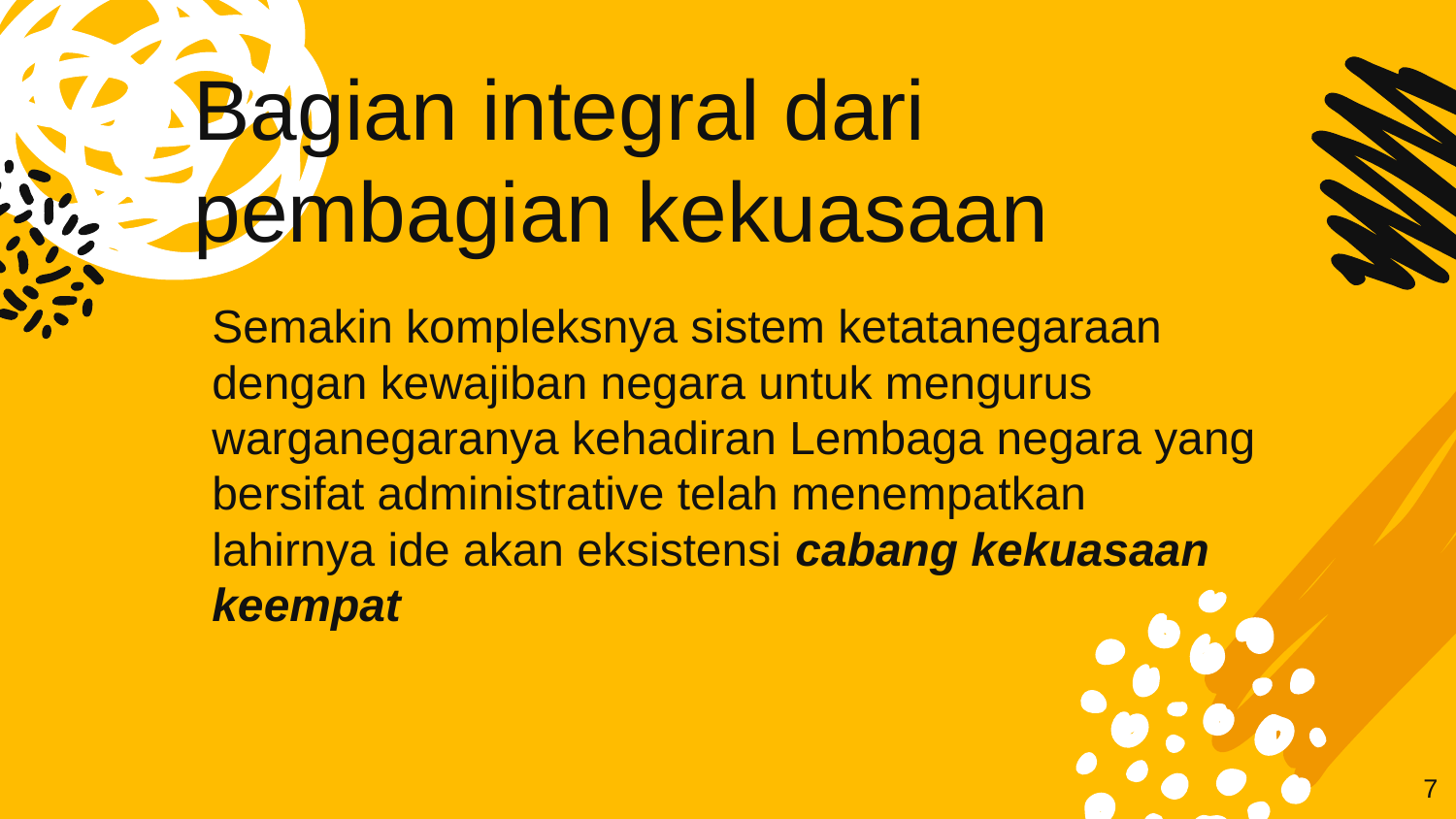

# Bagian integral dari pembagian kekuasaan
Semakin kompleksnya sistem ketatanegaraan dengan kewajiban negara untuk mengurus warganegaranya kehadiran Lembaga negara yang bersifat administrative telah menempatkan lahirnya ide akan eksistensi cabang kekuasaan keempat
7